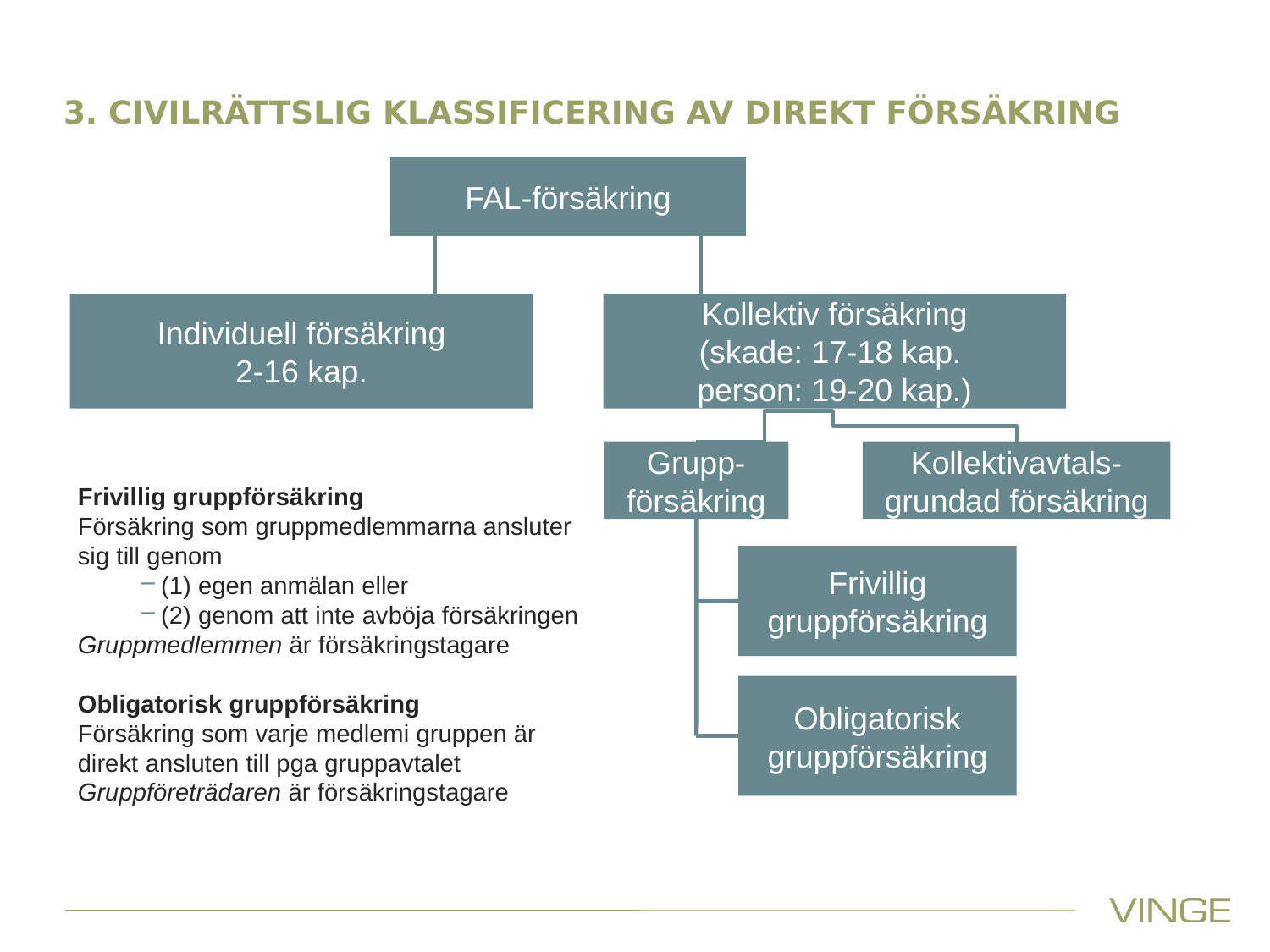

# 3. CIVILRÄTTSLIG KLASSIFICERING AV DIREKT FÖRSÄKRING
FAL-försäkring
Individuell försäkring
2-16 kap.
Kollektiv försäkring
(skade: 17-18 kap.
person: 19-20 kap.)
Grupp-försäkring
Kollektivavtals-grundad försäkring
Frivillig gruppförsäkring
Försäkring som gruppmedlemmarna ansluter sig till genom
(1) egen anmälan eller
(2) genom att inte avböja försäkringen
Gruppmedlemmen är försäkringstagare

Obligatorisk gruppförsäkring
Försäkring som varje medlemi gruppen är direkt ansluten till pga gruppavtalet
Gruppföreträdaren är försäkringstagare

Frivillig gruppförsäkring
Obligatorisk gruppförsäkring